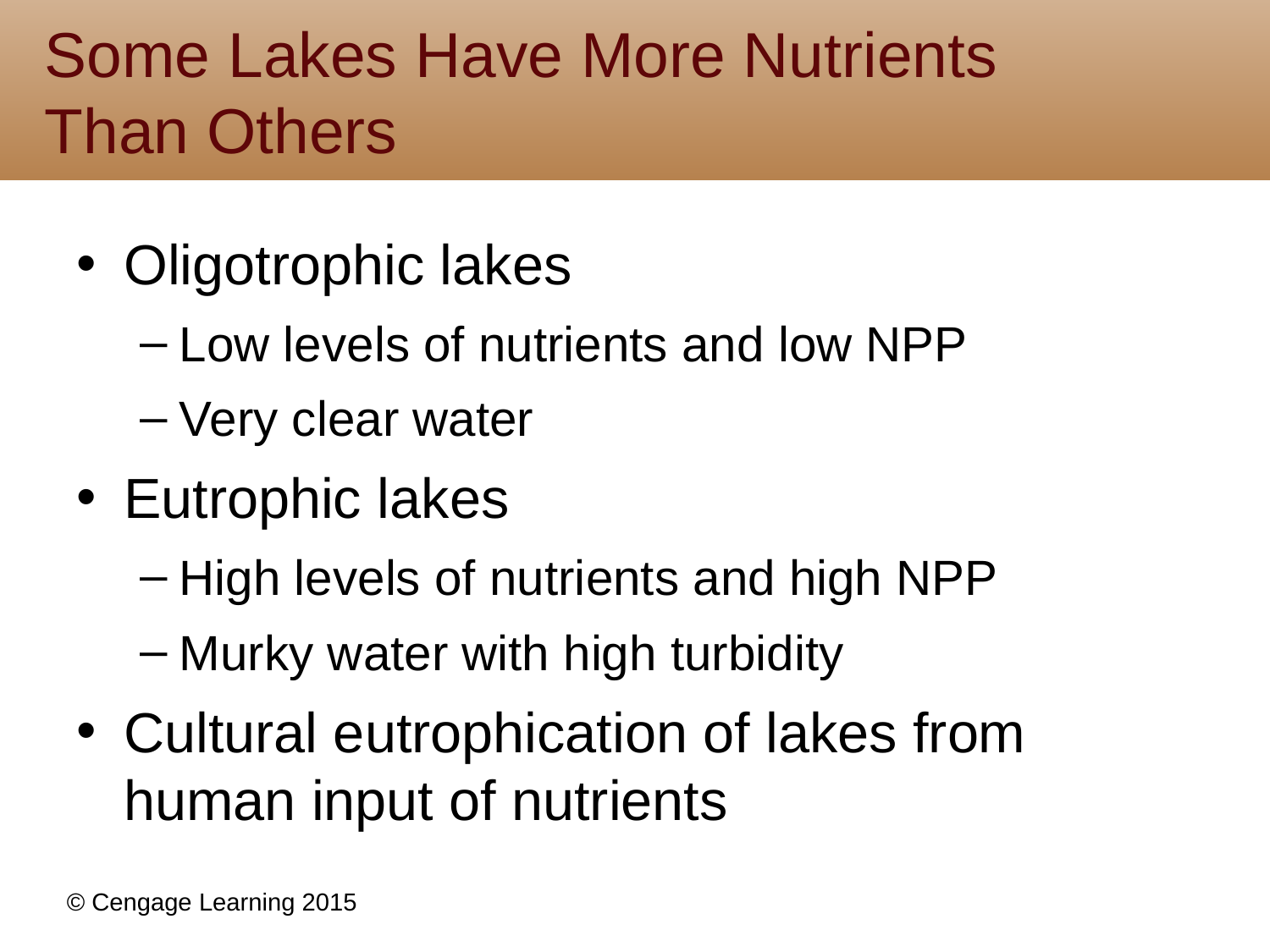

# Some Lakes Have More Nutrients Than Others
Oligotrophic lakes
Low levels of nutrients and low NPP
Very clear water
Eutrophic lakes
High levels of nutrients and high NPP
Murky water with high turbidity
Cultural eutrophication of lakes from human input of nutrients